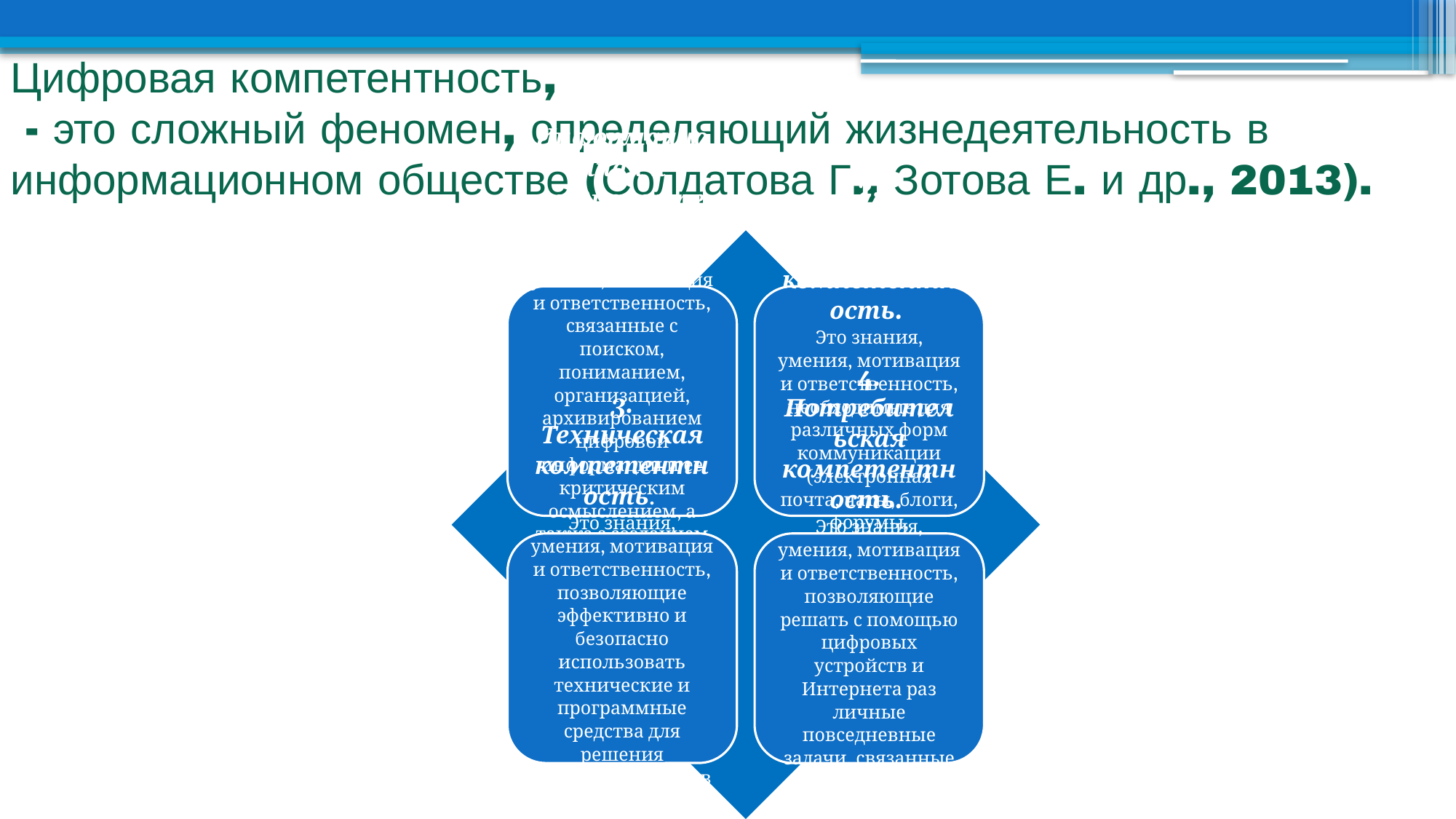

# Цифровая компетентность, - это сложный феномен, определяющий жизнедеятельность в информационном обществе (Солдатова Г., Зотова Е. и др., 2013).